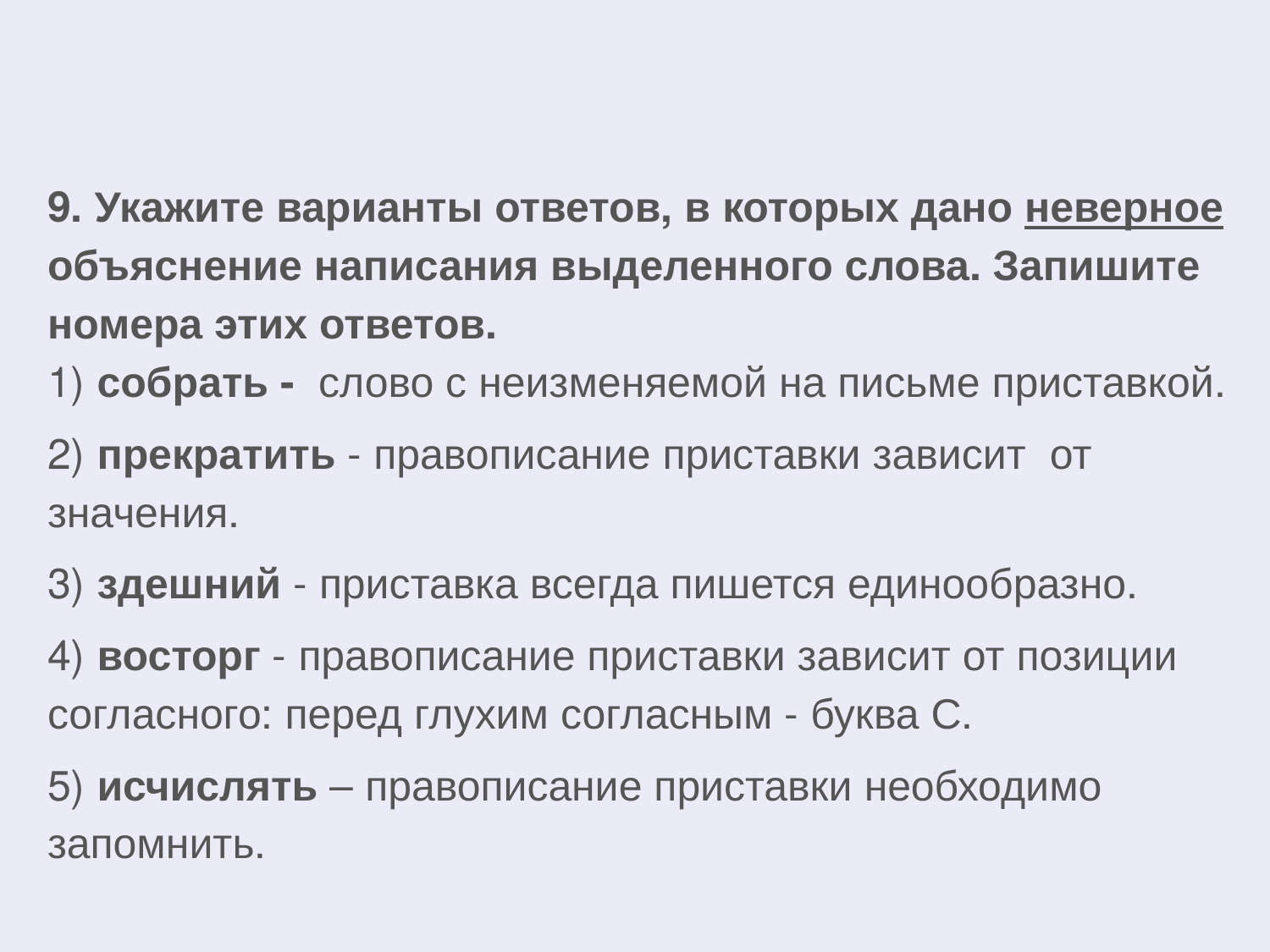

9. Укажите варианты ответов, в которых дано неверное объяснение написания выделенного слова. Запишите номера этих ответов.
1) собрать -  слово с неизменяемой на письме приставкой.
2) прекратить - правописание приставки зависит  от значения.
3) здешний - приставка всегда пишется единообразно.
4) восторг - правописание приставки зависит от позиции согласного: перед глухим согласным - буква С.
5) исчислять – правописание приставки необходимо запомнить.